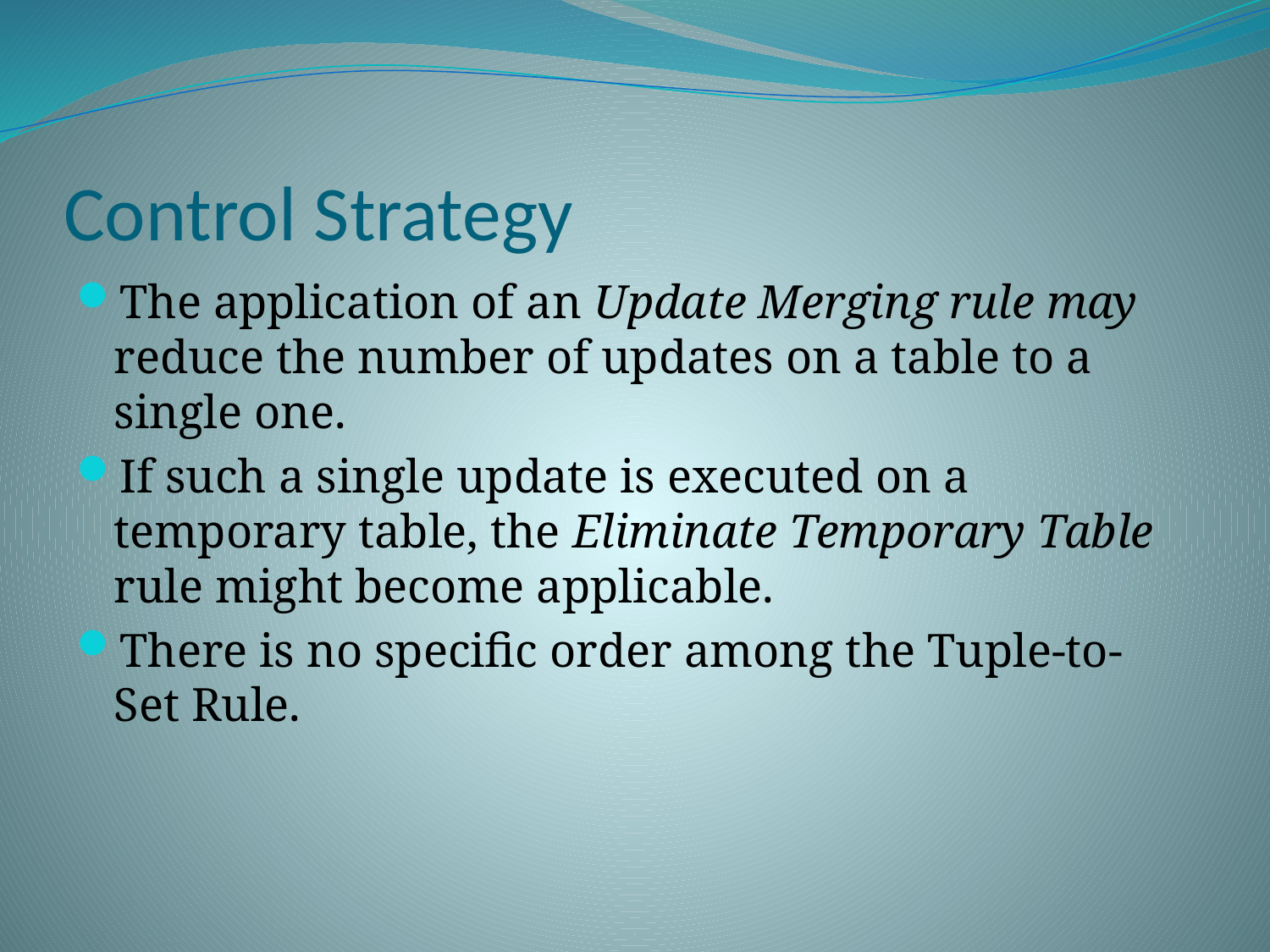

# Control Strategy
The application of an Update Merging rule may reduce the number of updates on a table to a single one.
If such a single update is executed on a temporary table, the Eliminate Temporary Table rule might become applicable.
There is no specific order among the Tuple-to-Set Rule.